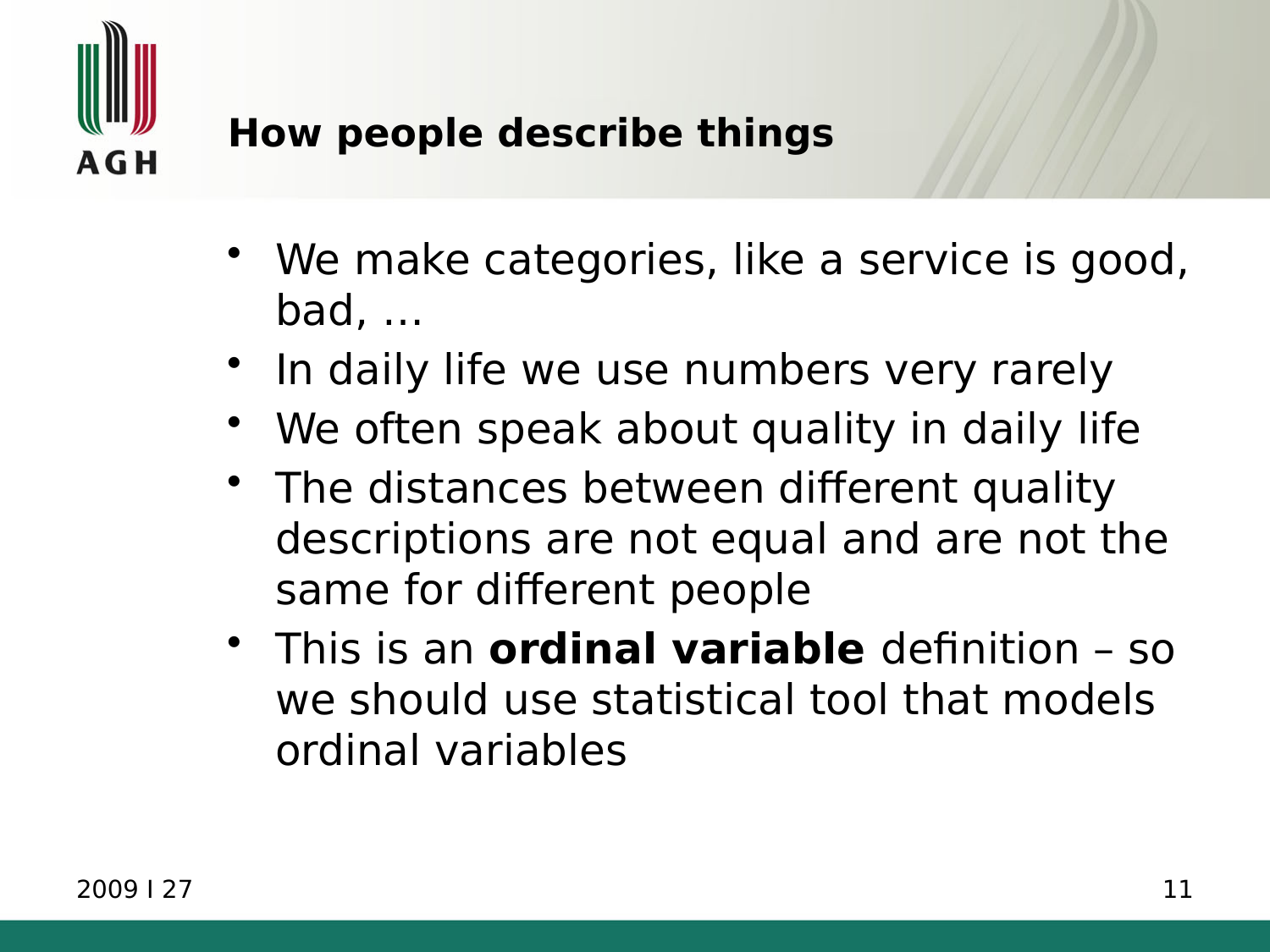

# How people describe things
We make categories, like a service is good, bad, …
In daily life we use numbers very rarely
We often speak about quality in daily life
The distances between different quality descriptions are not equal and are not the same for different people
This is an ordinal variable definition – so we should use statistical tool that models ordinal variables
2009 I 27
11